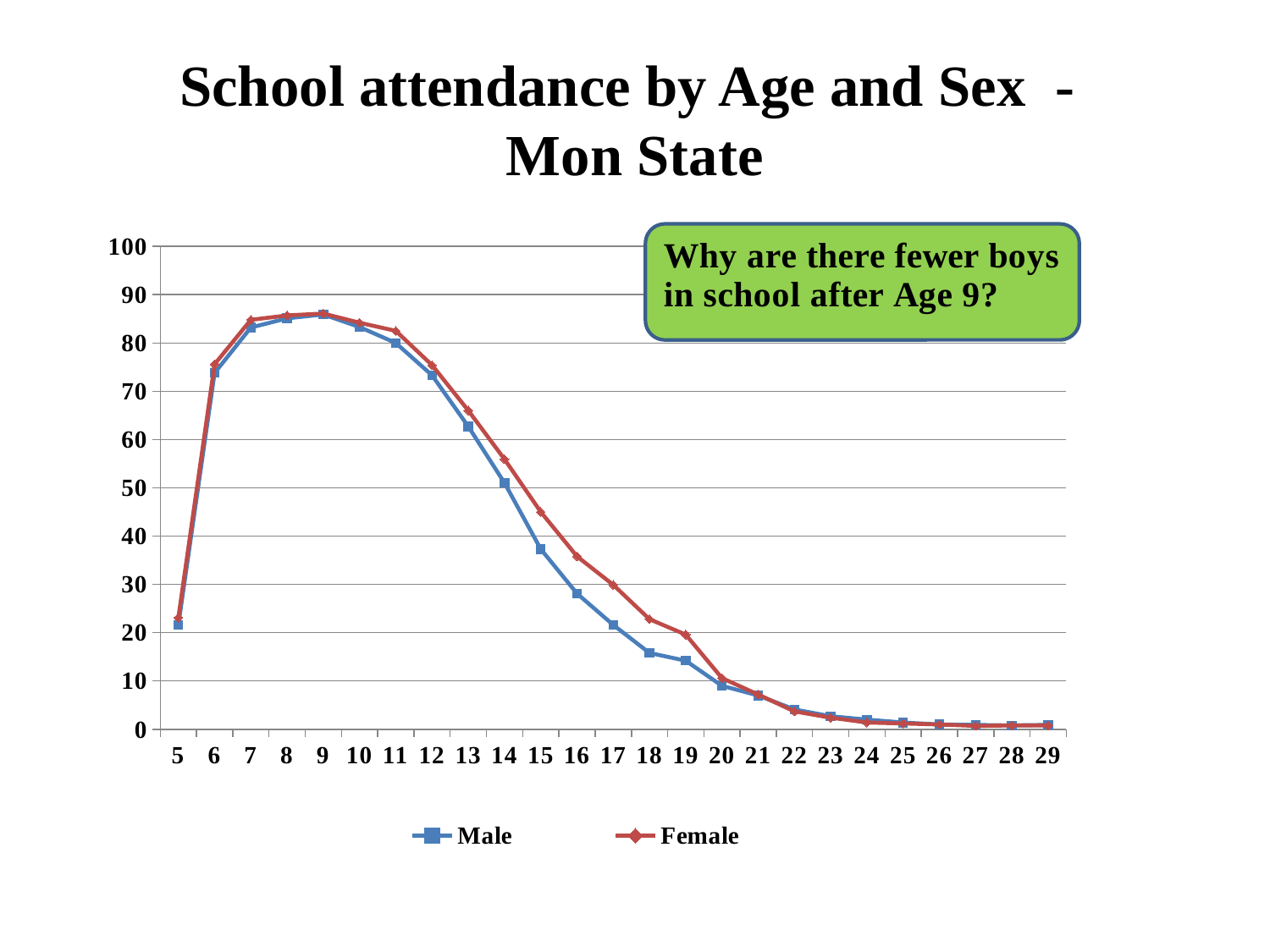

# School attendance by Age and Sex  - Mon State

### Chart

| Category | Male | Female | Column1 |
|---|---|---|---|
| 5.0 | 21.6 | 23.1 | None |
| 6.0 | 73.8 | 75.6 | None |
| 7.0 | 83.2 | 84.8 | None |
| 8.0 | 85.1 | 85.7 | None |
| 9.0 | 85.9 | 86.1 | None |
| 10.0 | 83.3 | 84.2 | None |
| 11.0 | 80.0 | 82.5 | None |
| 12.0 | 73.3 | 75.4 | None |
| 13.0 | 62.7 | 66.0 | None |
| 14.0 | 51.0 | 55.9 | None |
| 15.0 | 37.30000000000001 | 45.0 | None |
| 16.0 | 28.1 | 35.80000000000001 | None |
| 17.0 | 21.6 | 29.9 | None |
| 18.0 | 15.8 | 22.8 | None |
| 19.0 | 14.2 | 19.6 | None |
| 20.0 | 9.0 | 10.6 | None |
| 21.0 | 7.0 | 7.2 | None |
| 22.0 | 4.1 | 3.7 | None |
| 23.0 | 2.7 | 2.4 | None |
| 24.0 | 2.0 | 1.4 | None |
| 25.0 | 1.4 | 1.2 | None |
| 26.0 | 1.0 | 1.0 | None |
| 27.0 | 0.9 | 0.7 | None |
| 28.0 | 0.8 | 0.8 | None |
| 29.0 | 0.9 | 0.8 | None |